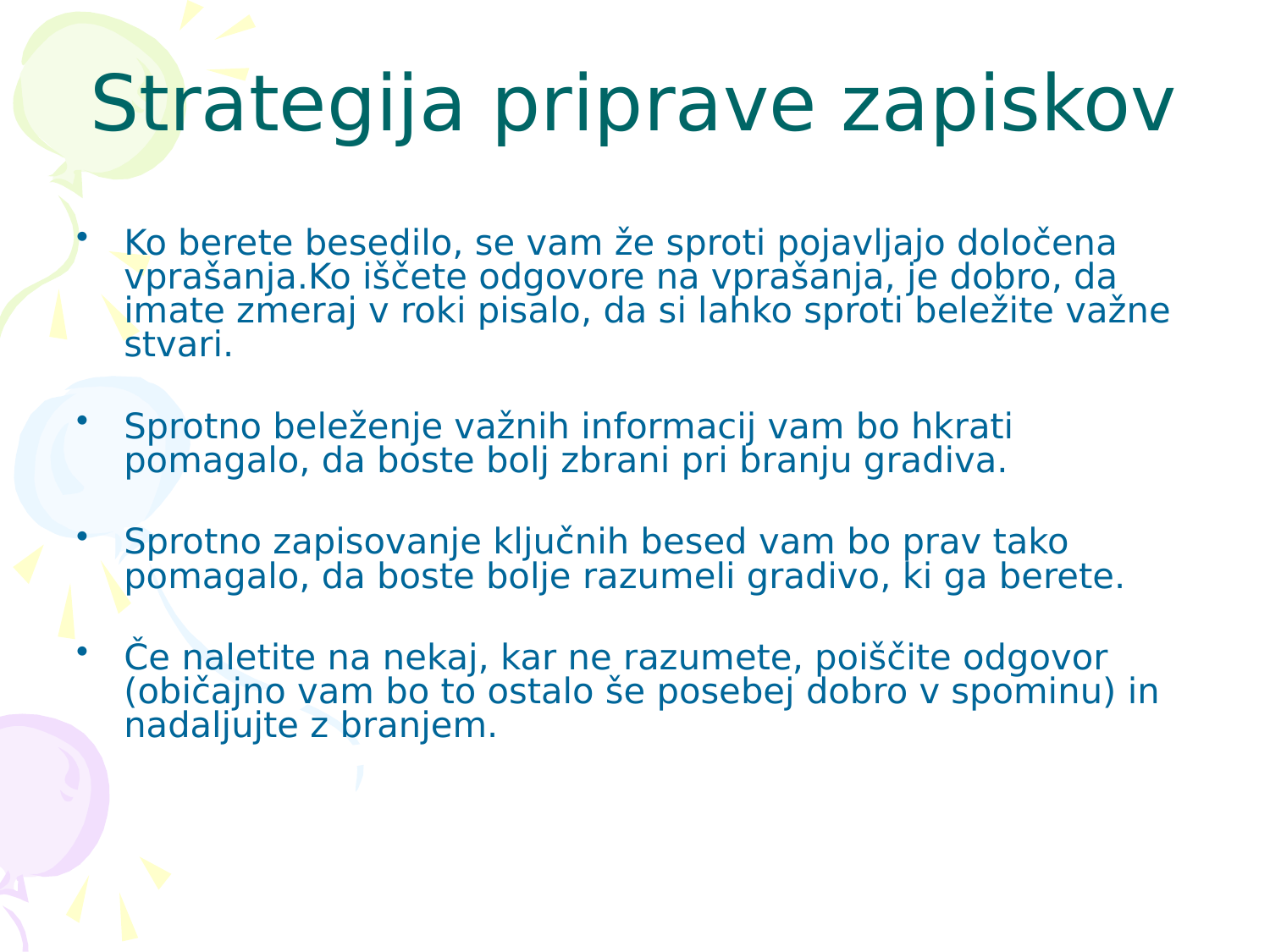

Strategija priprave zapiskov
Ko berete besedilo, se vam že sproti pojavljajo določena vprašanja.Ko iščete odgovore na vprašanja, je dobro, da imate zmeraj v roki pisalo, da si lahko sproti beležite važne stvari.

Sprotno beleženje važnih informacij vam bo hkrati pomagalo, da boste bolj zbrani pri branju gradiva.

Sprotno zapisovanje ključnih besed vam bo prav tako pomagalo, da boste bolje razumeli gradivo, ki ga berete.

Če naletite na nekaj, kar ne razumete, poiščite odgovor (običajno vam bo to ostalo še posebej dobro v spominu) in nadaljujte z branjem.